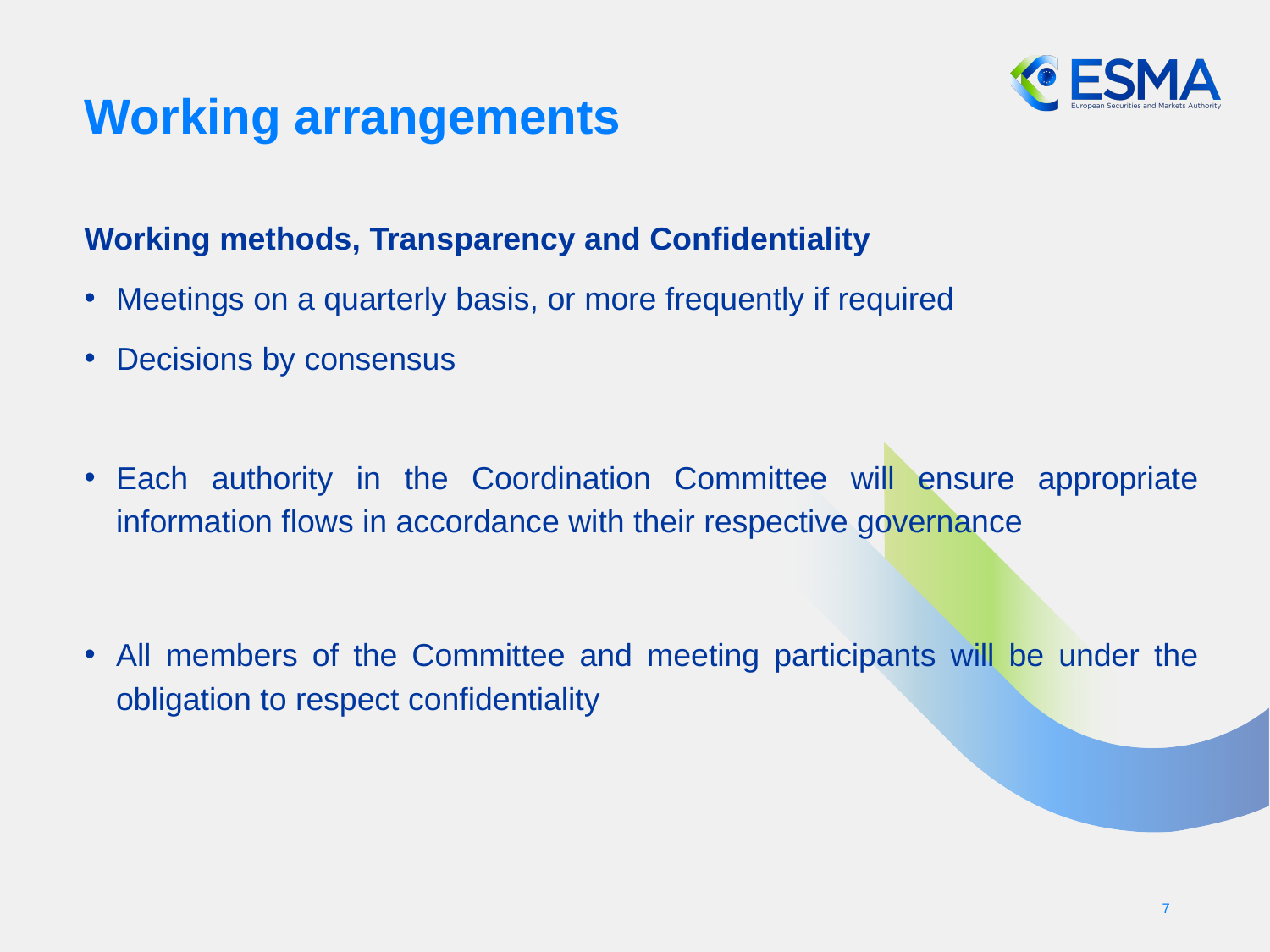

# Working arrangements

Working methods, Transparency and Confidentiality
Meetings on a quarterly basis, or more frequently if required
Decisions by consensus

Each authority in the Coordination Committee will ensure appropriate information flows in accordance with their respective governance

All members of the Committee and meeting participants will be under the obligation to respect confidentiality

7